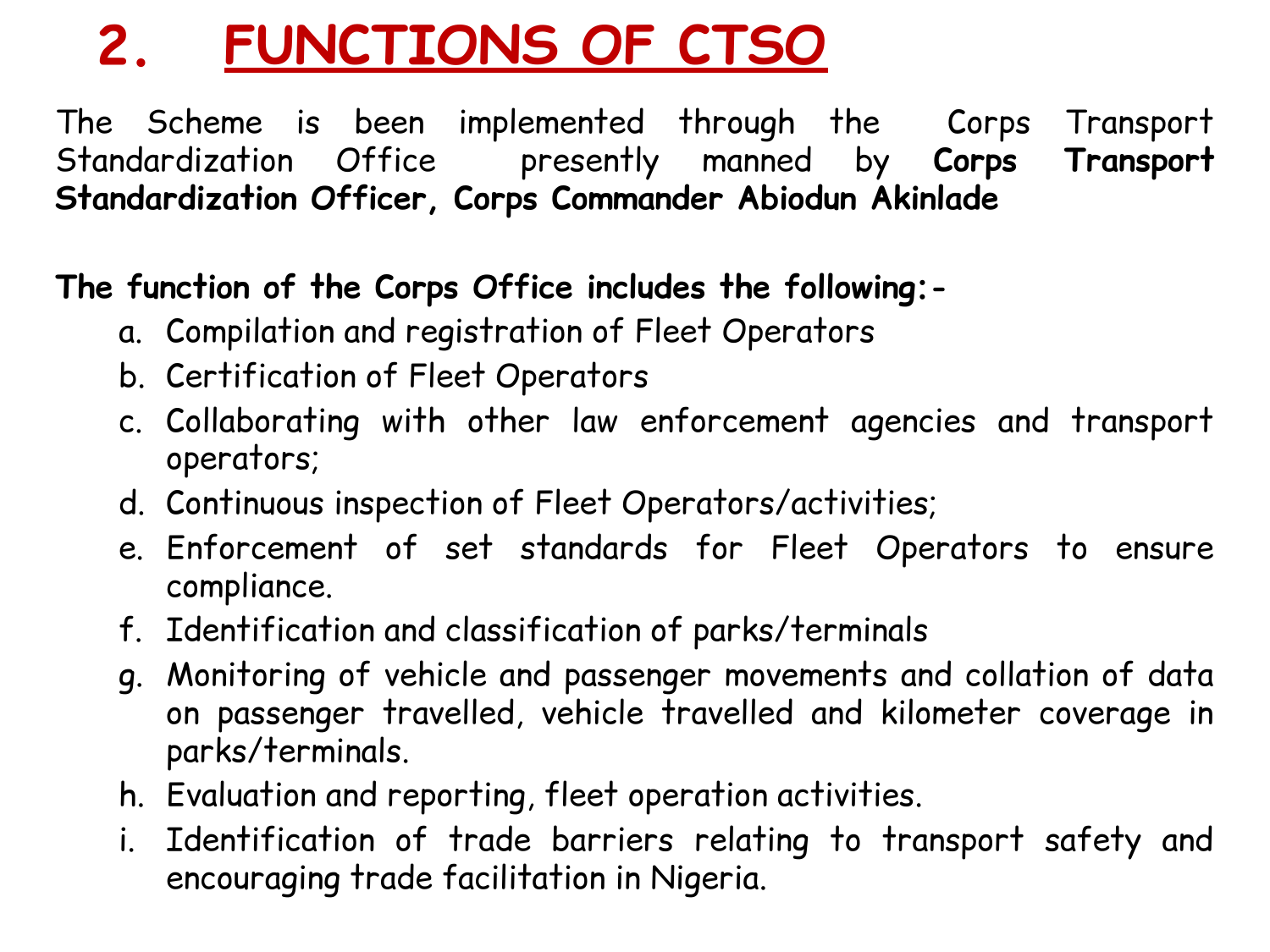

# 2.	FUNCTIONS OF CTSO
The Scheme is been implemented through the  Corps Transport Standardization Office  presently manned by Corps Transport Standardization Officer, Corps Commander Abiodun Akinlade

The function of the Corps Office includes the following:-
Compilation and registration of Fleet Operators
Certification of Fleet Operators
Collaborating with other law enforcement agencies and transport operators;
Continuous inspection of Fleet Operators/activities;
Enforcement of set standards for Fleet Operators to ensure compliance.
Identification and classification of parks/terminals
Monitoring of vehicle and passenger movements and collation of data on passenger travelled, vehicle travelled and kilometer coverage in parks/terminals.
Evaluation and reporting, fleet operation activities.
Identification of trade barriers relating to transport safety and encouraging trade facilitation in Nigeria.